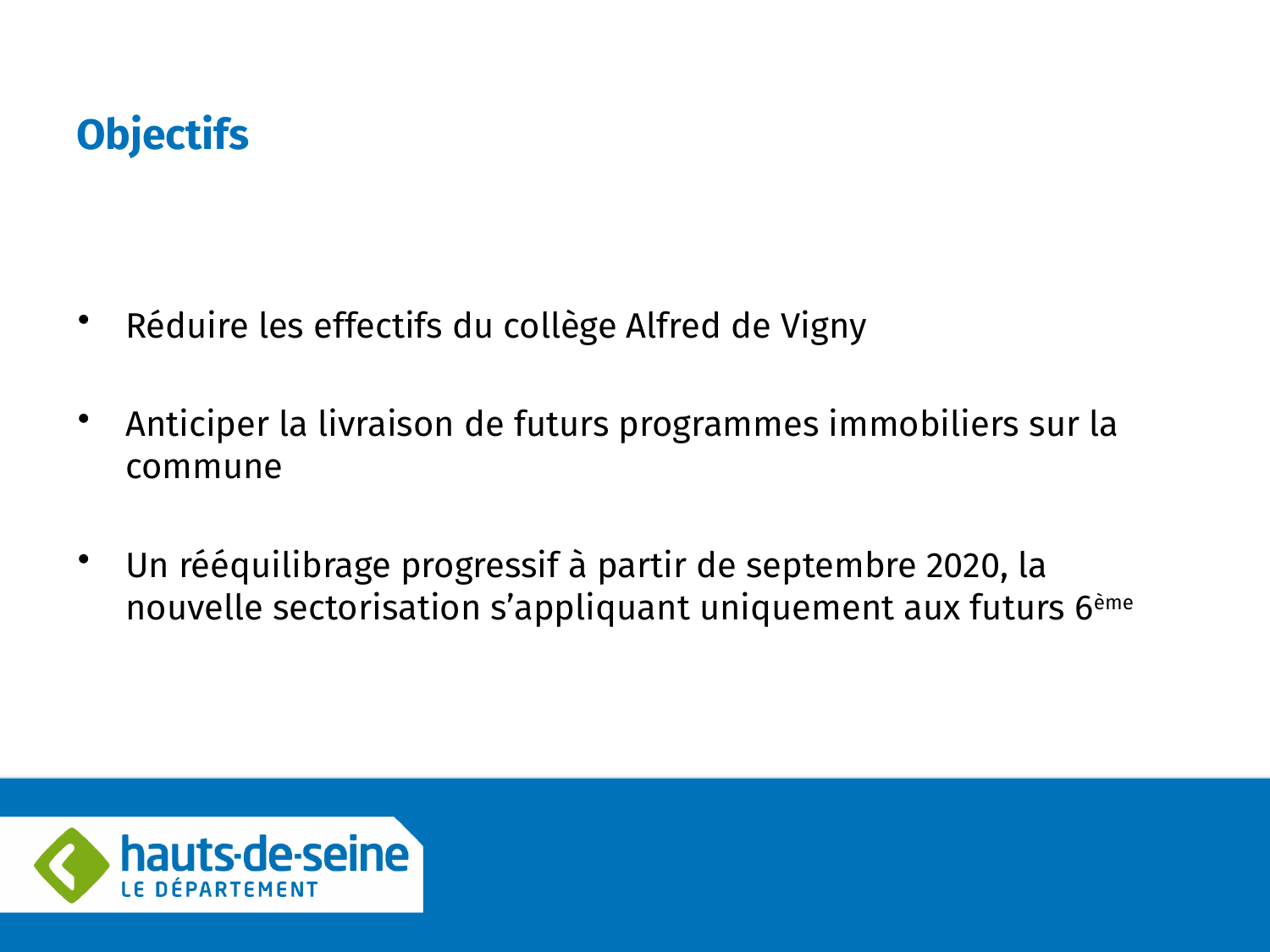

# Objectifs
Réduire les effectifs du collège Alfred de Vigny

Anticiper la livraison de futurs programmes immobiliers sur la commune

Un rééquilibrage progressif à partir de septembre 2020, la nouvelle sectorisation s’appliquant uniquement aux futurs 6ème